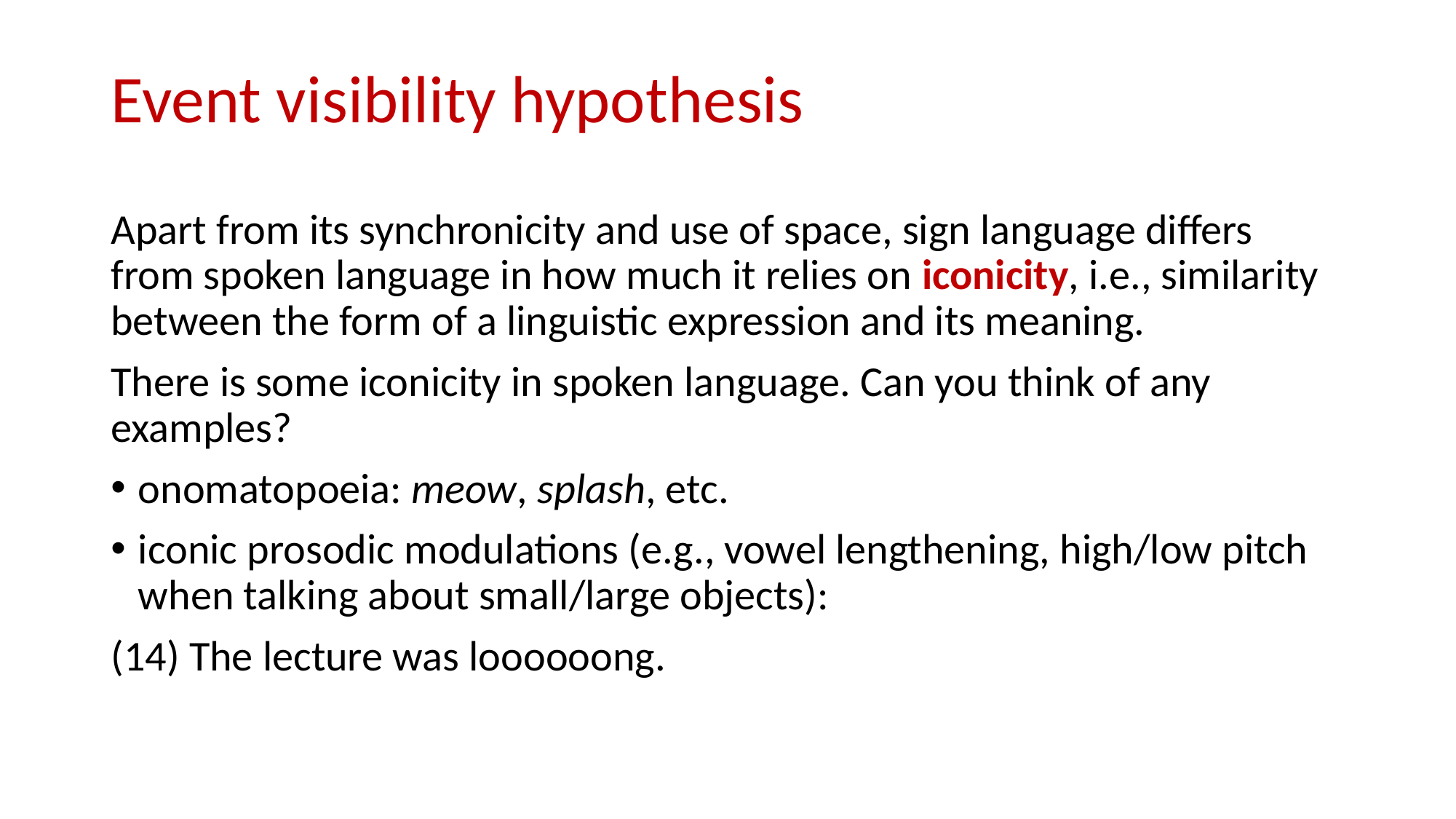

# Event visibility hypothesis
Apart from its synchronicity and use of space, sign language differs from spoken language in how much it relies on iconicity, i.e., similarity between the form of a linguistic expression and its meaning.
There is some iconicity in spoken language. Can you think of any examples?
onomatopoeia: meow, splash, etc.
iconic prosodic modulations (e.g., vowel lengthening, high/low pitch when talking about small/large objects):
(14) The lecture was loooooong.